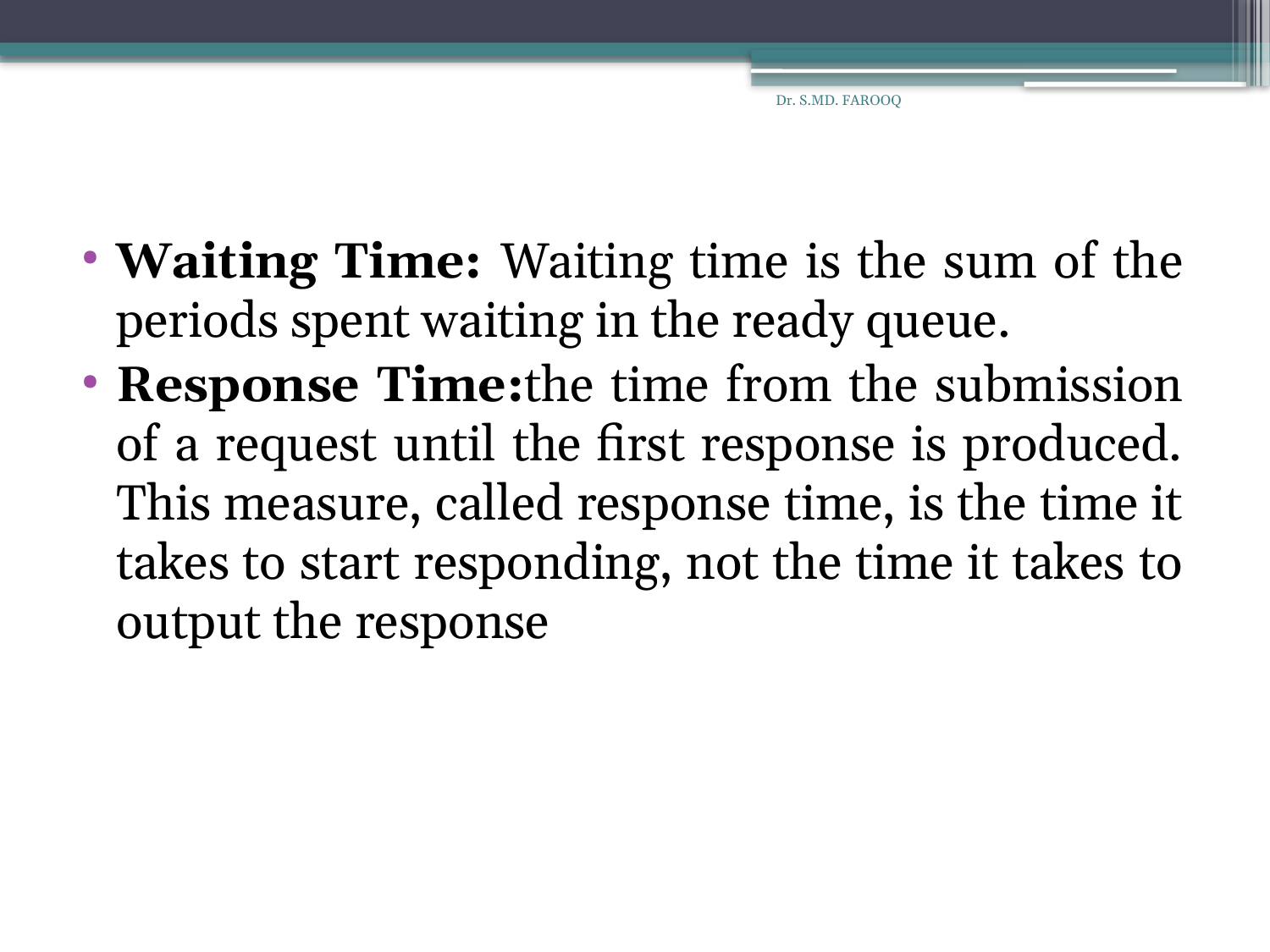

Dr. S.MD. FAROOQ
Waiting Time: Waiting time is the sum of the periods spent waiting in the ready queue.
Response Time:the time from the submission of a request until the first response is produced. This measure, called response time, is the time it takes to start responding, not the time it takes to output the response